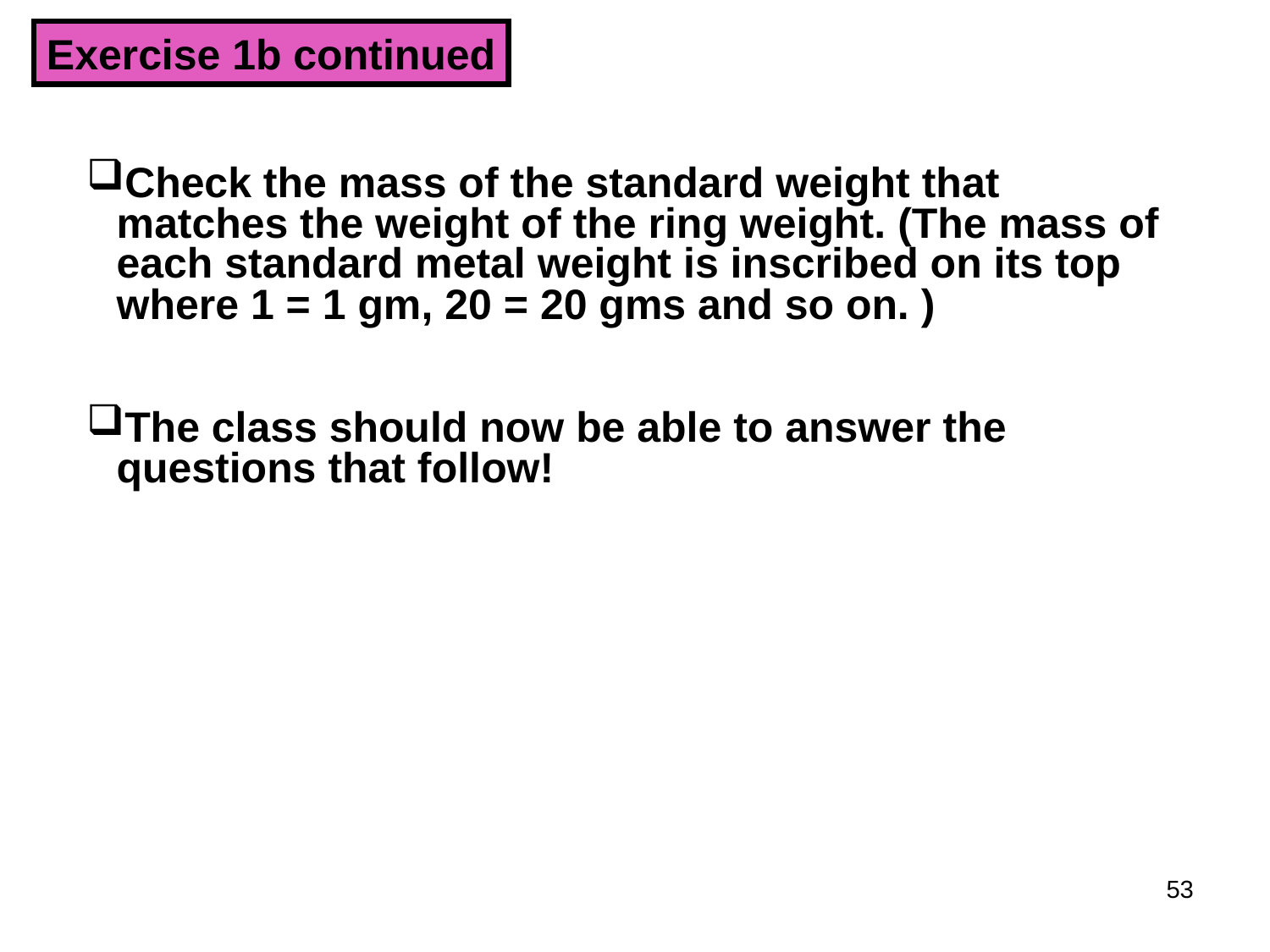

Exercise 1b continued
Check the mass of the standard weight that matches the weight of the ring weight. (The mass of each standard metal weight is inscribed on its top where 1 = 1 gm, 20 = 20 gms and so on. )

The class should now be able to answer the questions that follow!
53